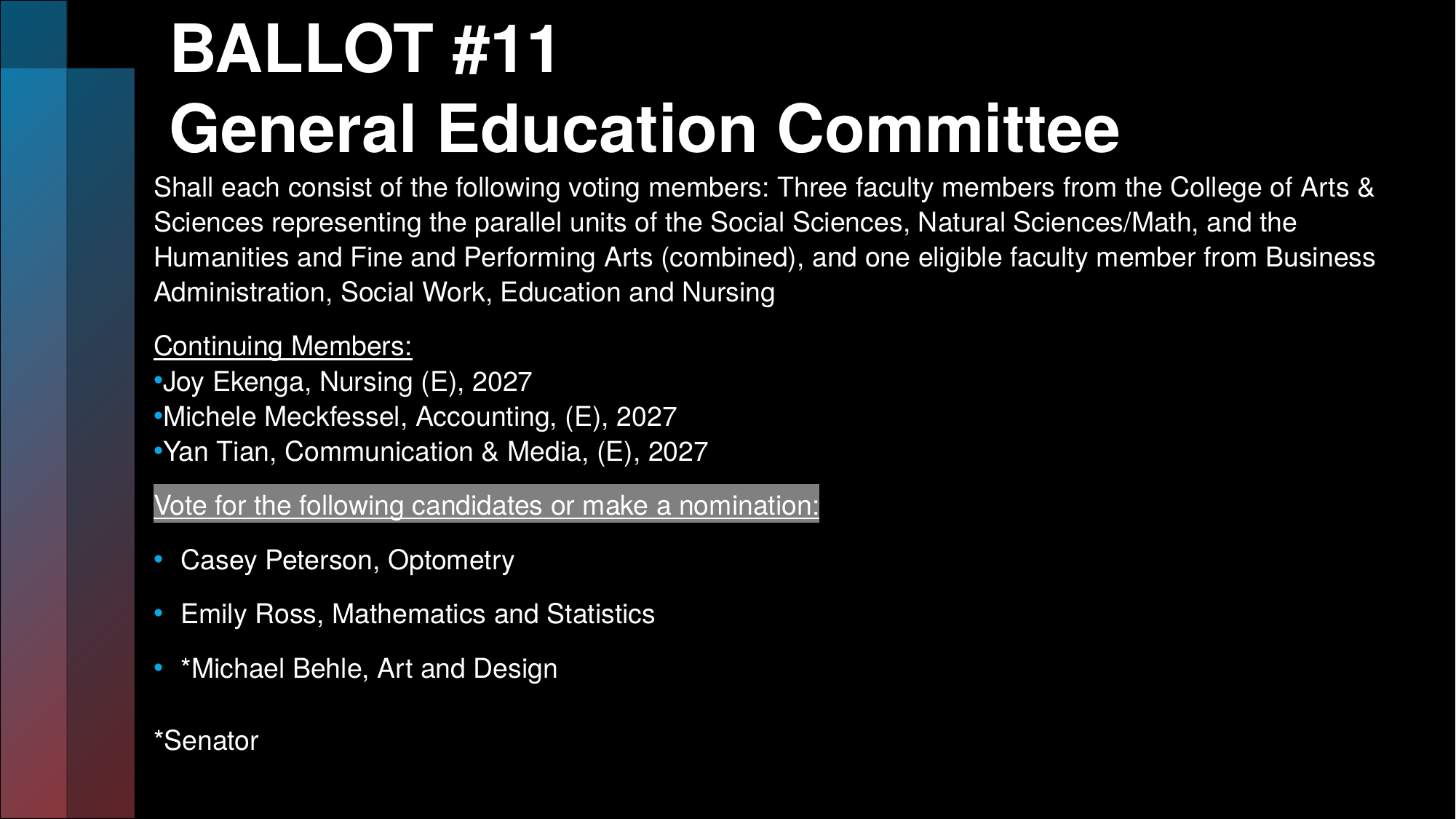

# BALLOT #11 General Education Committee
Shall each consist of the following voting members: Three faculty members from the College of Arts & Sciences representing the parallel units of the Social Sciences, Natural Sciences/Math, and the Humanities and Fine and Performing Arts (combined), and one eligible faculty member from Business Administration, Social Work, Education and Nursing
Continuing Members:
Joy Ekenga, Nursing (E), 2027
Michele Meckfessel, Accounting, (E), 2027
Yan Tian, Communication & Media, (E), 2027
Vote for the following candidates or make a nomination:
Casey Peterson, Optometry
Emily Ross, Mathematics and Statistics
*Michael Behle, Art and Design

*Senator